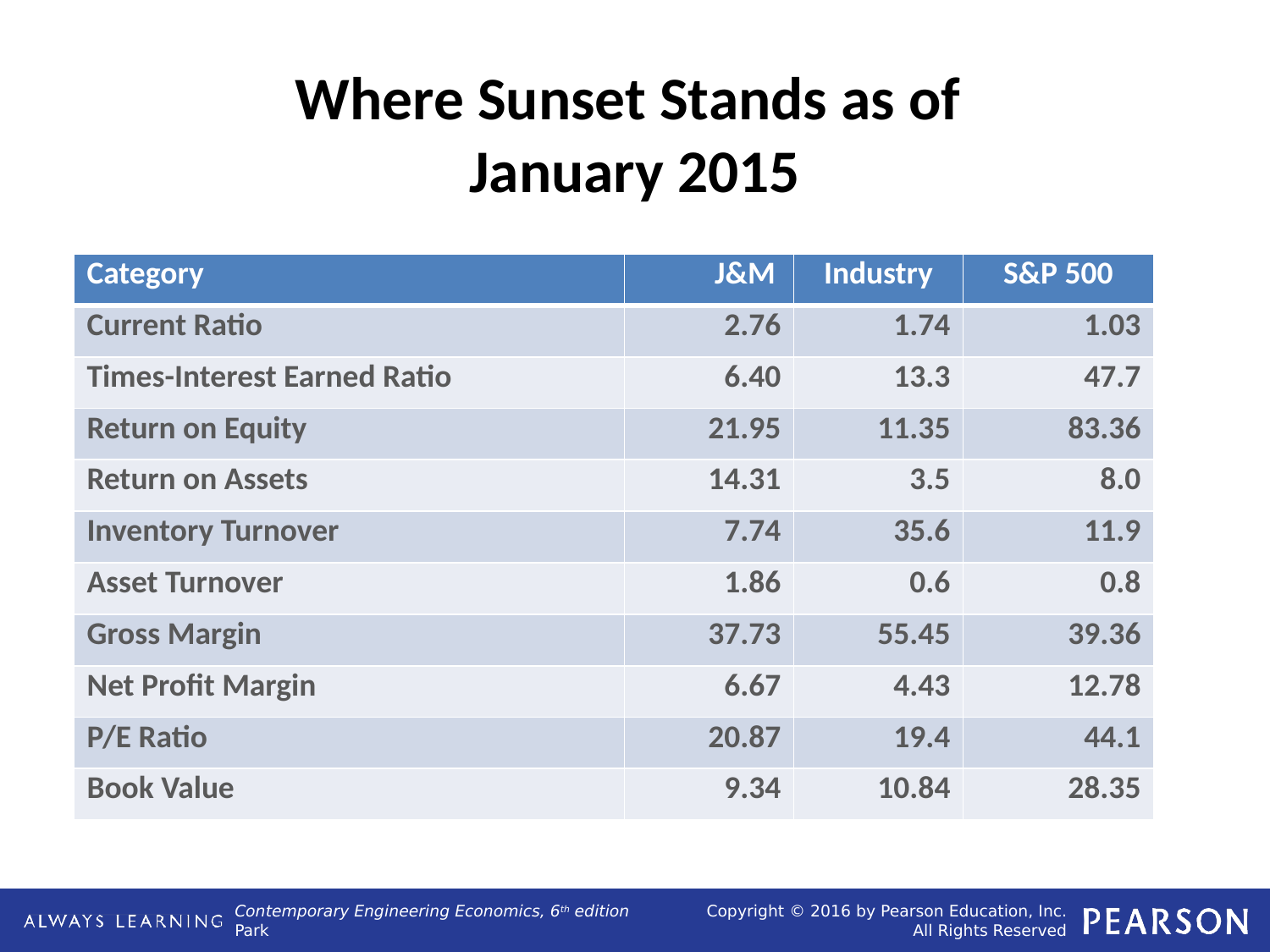

# Where Sunset Stands as of January 2015
| Category | J&M | Industry | S&P 500 |
| --- | --- | --- | --- |
| Current Ratio | 2.76 | 1.74 | 1.03 |
| Times-Interest Earned Ratio | 6.40 | 13.3 | 47.7 |
| Return on Equity | 21.95 | 11.35 | 83.36 |
| Return on Assets | 14.31 | 3.5 | 8.0 |
| Inventory Turnover | 7.74 | 35.6 | 11.9 |
| Asset Turnover | 1.86 | 0.6 | 0.8 |
| Gross Margin | 37.73 | 55.45 | 39.36 |
| Net Profit Margin | 6.67 | 4.43 | 12.78 |
| P/E Ratio | 20.87 | 19.4 | 44.1 |
| Book Value | 9.34 | 10.84 | 28.35 |